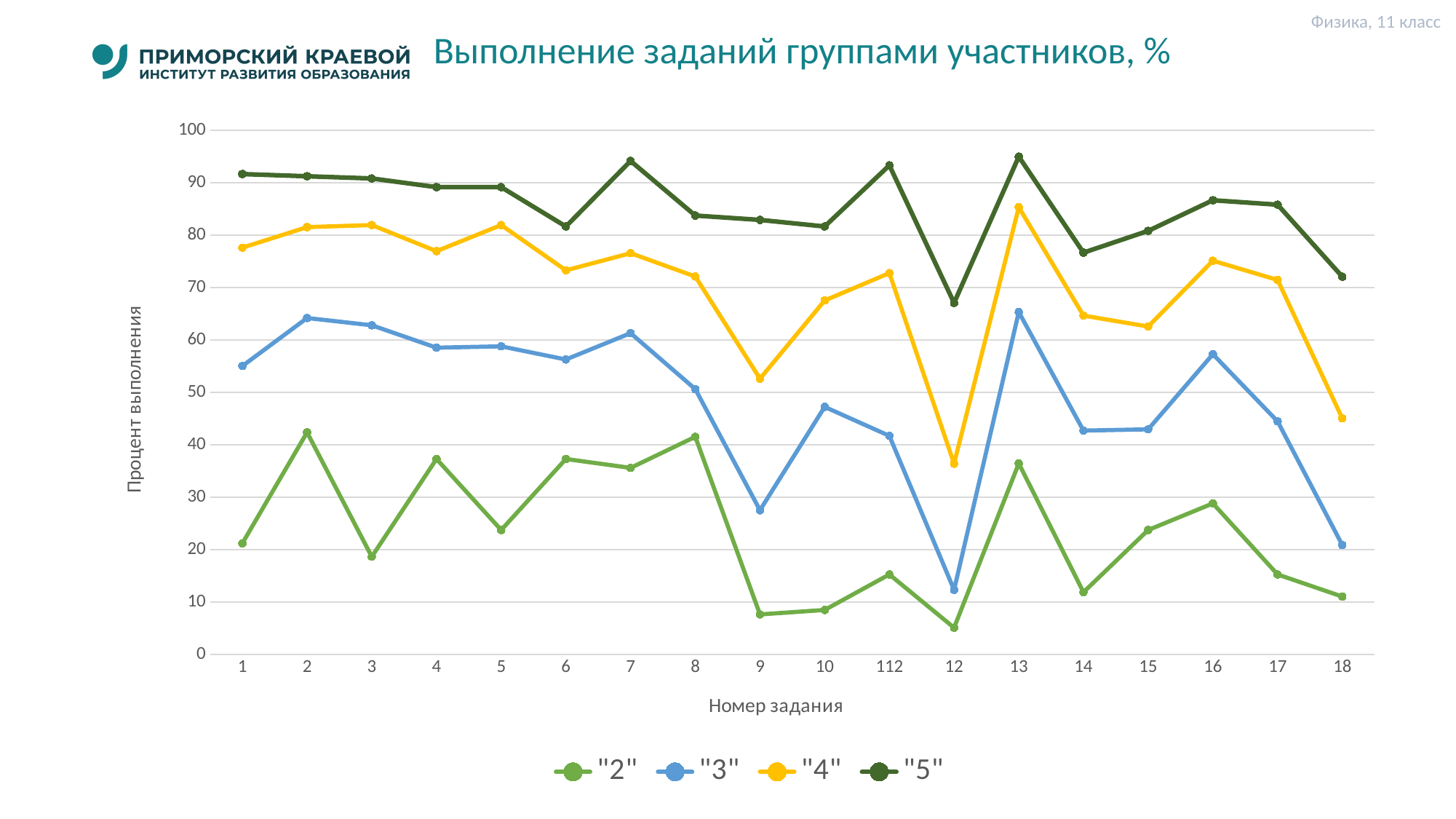

Физика, 11 класс
# Выполнение заданий группами участников, %

### Chart

| Category | "2" | "3" | "4" | "5" |
|---|---|---|---|---|
| 1 | 21.19 | 55.03 | 77.62 | 91.67 |
| 2 | 42.37 | 64.2 | 81.54 | 91.25 |
| 3 | 18.64 | 62.81 | 81.94 | 90.83 |
| 4 | 37.29 | 58.54 | 76.96 | 89.17 |
| 5 | 23.73 | 58.79 | 81.94 | 89.17 |
| 6 | 37.29 | 56.28 | 73.3 | 81.67 |
| 7 | 35.59 | 61.31 | 76.57 | 94.17 |
| 8 | 41.53 | 50.63 | 72.12 | 83.75 |
| 9 | 7.63 | 27.51 | 52.62 | 82.92 |
| 10 | 8.47 | 47.24 | 67.54 | 81.67 |
| 112 | 15.25 | 41.71 | 72.77 | 93.33 |
| 12 | 5.08 | 12.31 | 36.39 | 67.08 |
| 13 | 36.44 | 65.33 | 85.34 | 95.0 |
| 14 | 11.86 | 42.71 | 64.66 | 76.67 |
| 15 | 23.73 | 42.96 | 62.57 | 80.83 |
| 16 | 28.81 | 57.29 | 75.13 | 86.67 |
| 17 | 15.25 | 44.47 | 71.47 | 85.83 |
| 18 | 11.02 | 20.85 | 45.03 | 72.08 |